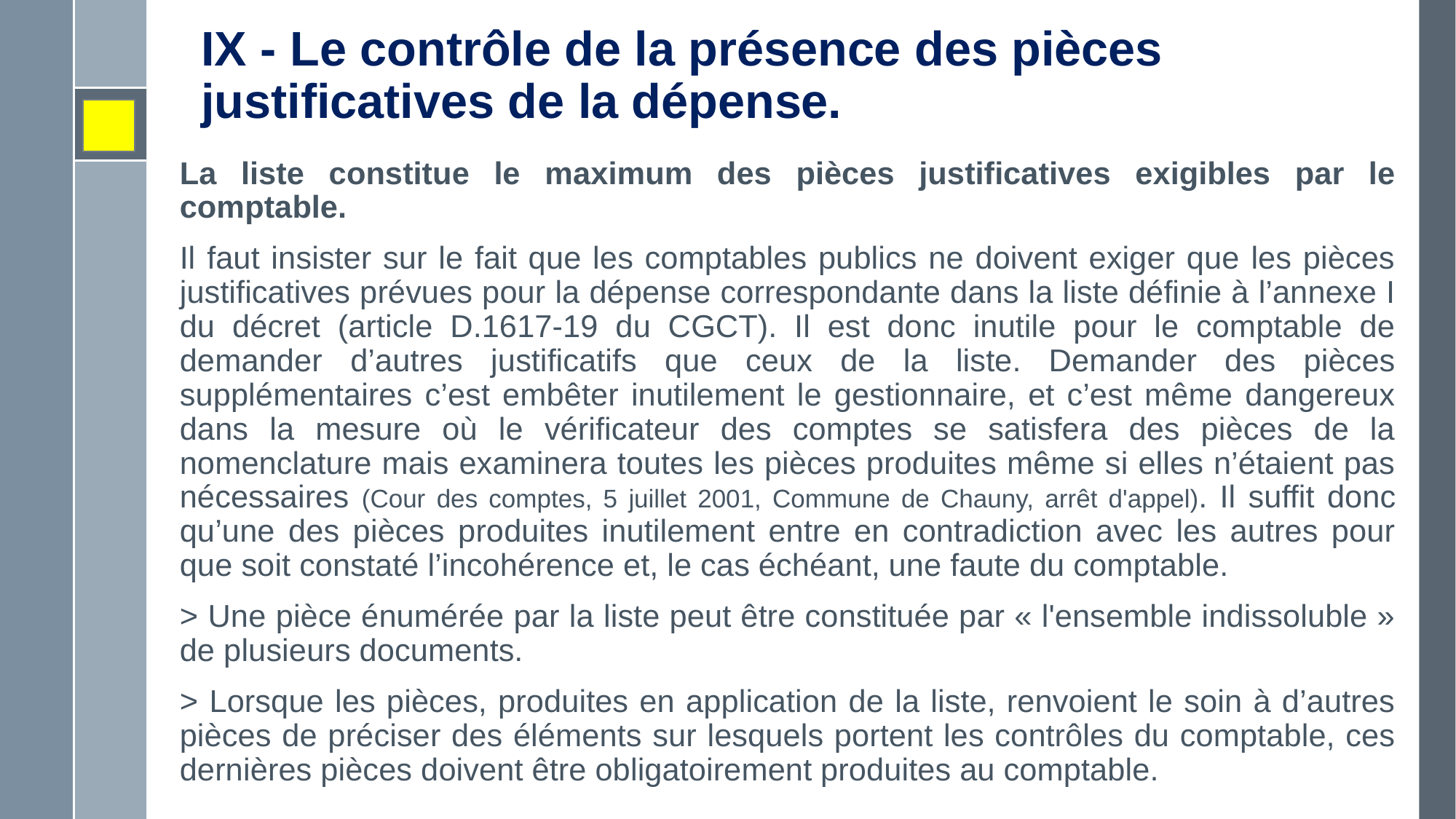

# IX - Le contrôle de la présence des pièces justificatives de la dépense.

La liste constitue le maximum des pièces justificatives exigibles par le comptable.
Il faut insister sur le fait que les comptables publics ne doivent exiger que les pièces justificatives prévues pour la dépense correspondante dans la liste définie à l’annexe I du décret (article D.1617-19 du CGCT). Il est donc inutile pour le comptable de demander d’autres justificatifs que ceux de la liste. Demander des pièces supplémentaires c’est embêter inutilement le gestionnaire, et c’est même dangereux dans la mesure où le vérificateur des comptes se satisfera des pièces de la nomenclature mais examinera toutes les pièces produites même si elles n’étaient pas nécessaires (Cour des comptes, 5 juillet 2001, Commune de Chauny, arrêt d'appel). Il suffit donc qu’une des pièces produites inutilement entre en contradiction avec les autres pour que soit constaté l’incohérence et, le cas échéant, une faute du comptable.
> Une pièce énumérée par la liste peut être constituée par « l'ensemble indissoluble » de plusieurs documents.
> Lorsque les pièces, produites en application de la liste, renvoient le soin à d’autres pièces de préciser des éléments sur lesquels portent les contrôles du comptable, ces dernières pièces doivent être obligatoirement produites au comptable.